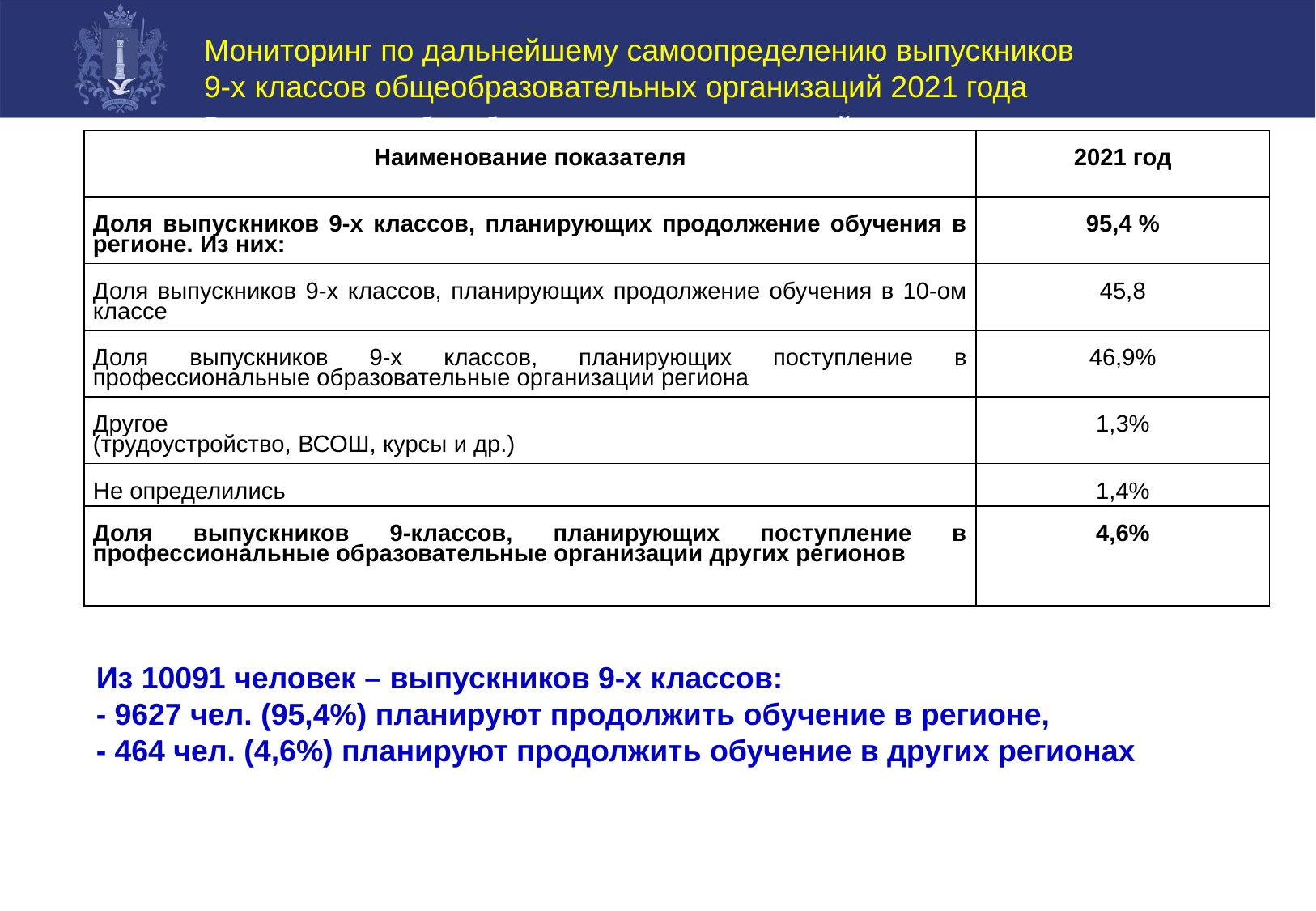

Мониторинг по дальнейшему самоопределению выпускников
9-х классов общеобразовательных организаций 2021 года
Руководителям общеобразовательных организаций
| Наименование показателя | 2021 год |
| --- | --- |
| Доля выпускников 9-х классов, планирующих продолжение обучения в регионе. Из них: | 95,4 % |
| Доля выпускников 9-х классов, планирующих продолжение обучения в 10-ом классе | 45,8 |
| Доля выпускников 9-х классов, планирующих поступление в профессиональные образовательные организации региона | 46,9% |
| Другое (трудоустройство, ВСОШ, курсы и др.) | 1,3% |
| Не определились | 1,4% |
| Доля выпускников 9-классов, планирующих поступление в профессиональные образовательные организации других регионов | 4,6% |

Из 10091 человек – выпускников 9-х классов:
- 9627 чел. (95,4%) планируют продолжить обучение в регионе,
- 464 чел. (4,6%) планируют продолжить обучение в других регионах